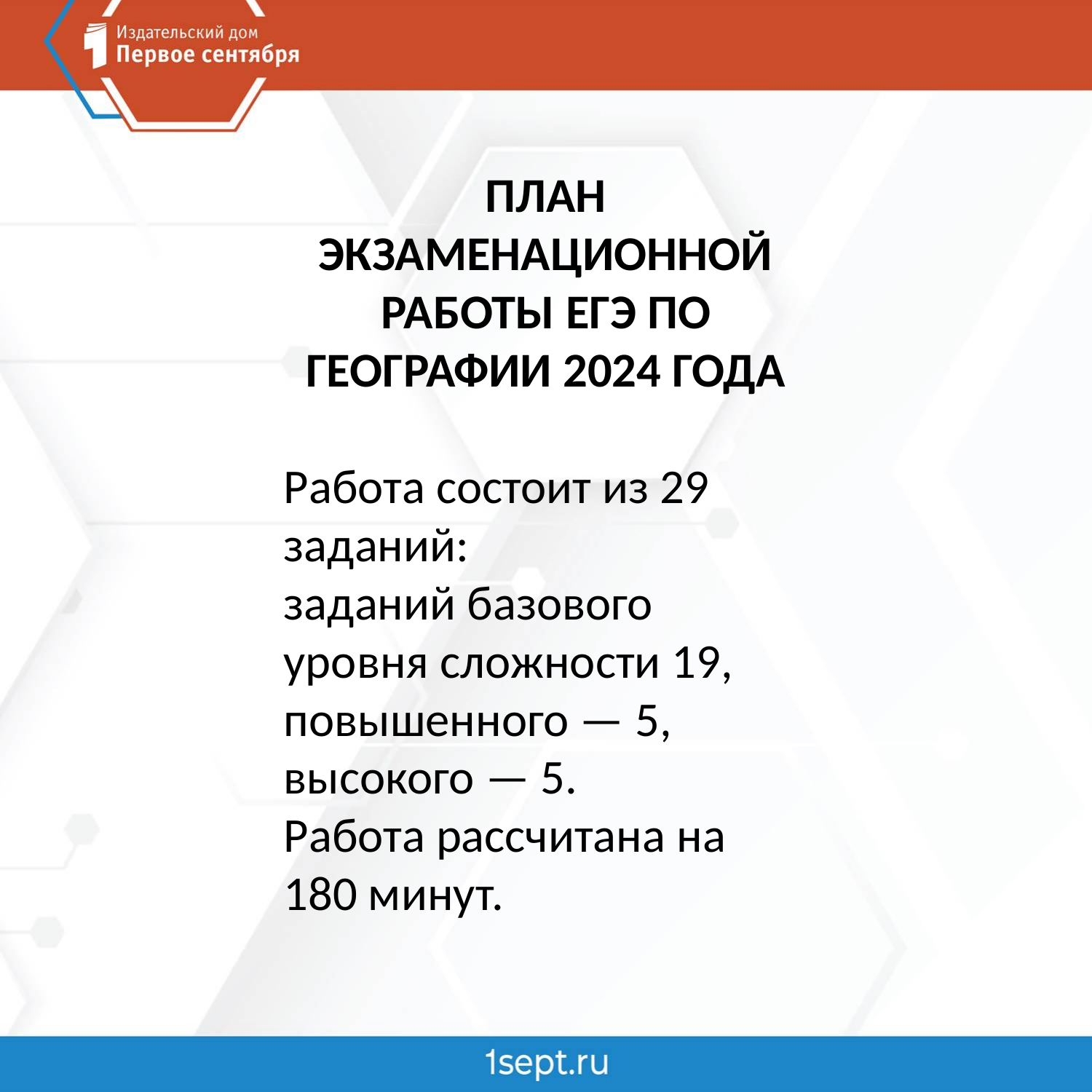

ПЛАН ЭКЗАМЕНАЦИОННОЙ РАБОТЫ ЕГЭ ПО ГЕОГРАФИИ 2024 ГОДА

Работа состоит из 29 заданий:
заданий базового уровня сложности 19, повышенного — 5, высокого — 5.
Работа рассчитана на 180 минут.